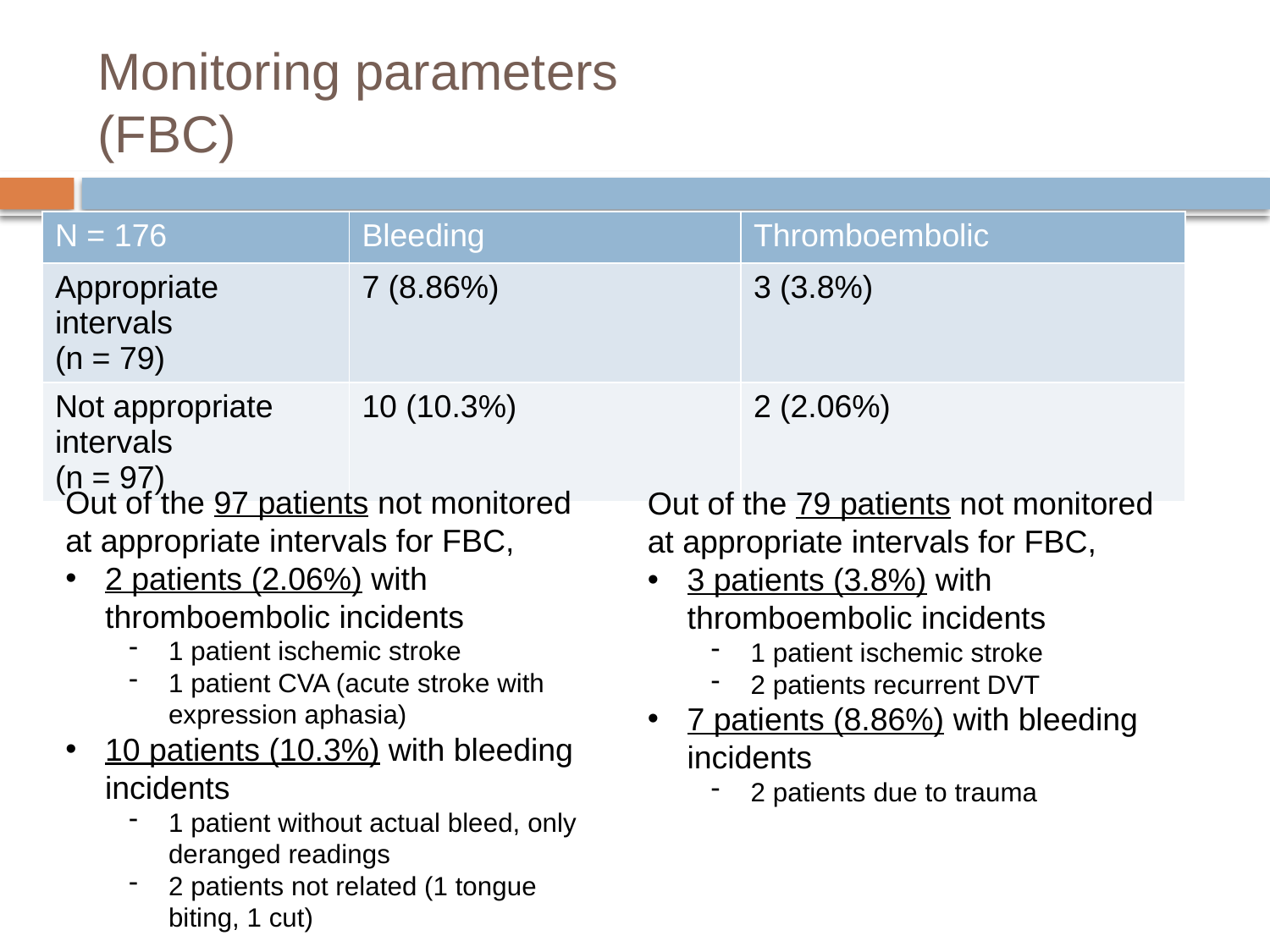

# Monitoring parameters (FBC)
| N = 176 | Bleeding | Thromboembolic |
| --- | --- | --- |
| Appropriate intervals (n = 79) | 7 (8.86%) | 3 (3.8%) |
| Not appropriate intervals (n = 97) | 10 (10.3%) | 2 (2.06%) |
Out of the 97 patients not monitored at appropriate intervals for FBC,
2 patients (2.06%) with thromboembolic incidents
1 patient ischemic stroke
1 patient CVA (acute stroke with expression aphasia)
10 patients (10.3%) with bleeding incidents
1 patient without actual bleed, only deranged readings
2 patients not related (1 tongue biting, 1 cut)

Out of the 79 patients not monitored at appropriate intervals for FBC,
3 patients (3.8%) with thromboembolic incidents
1 patient ischemic stroke
2 patients recurrent DVT
7 patients (8.86%) with bleeding incidents
2 patients due to trauma